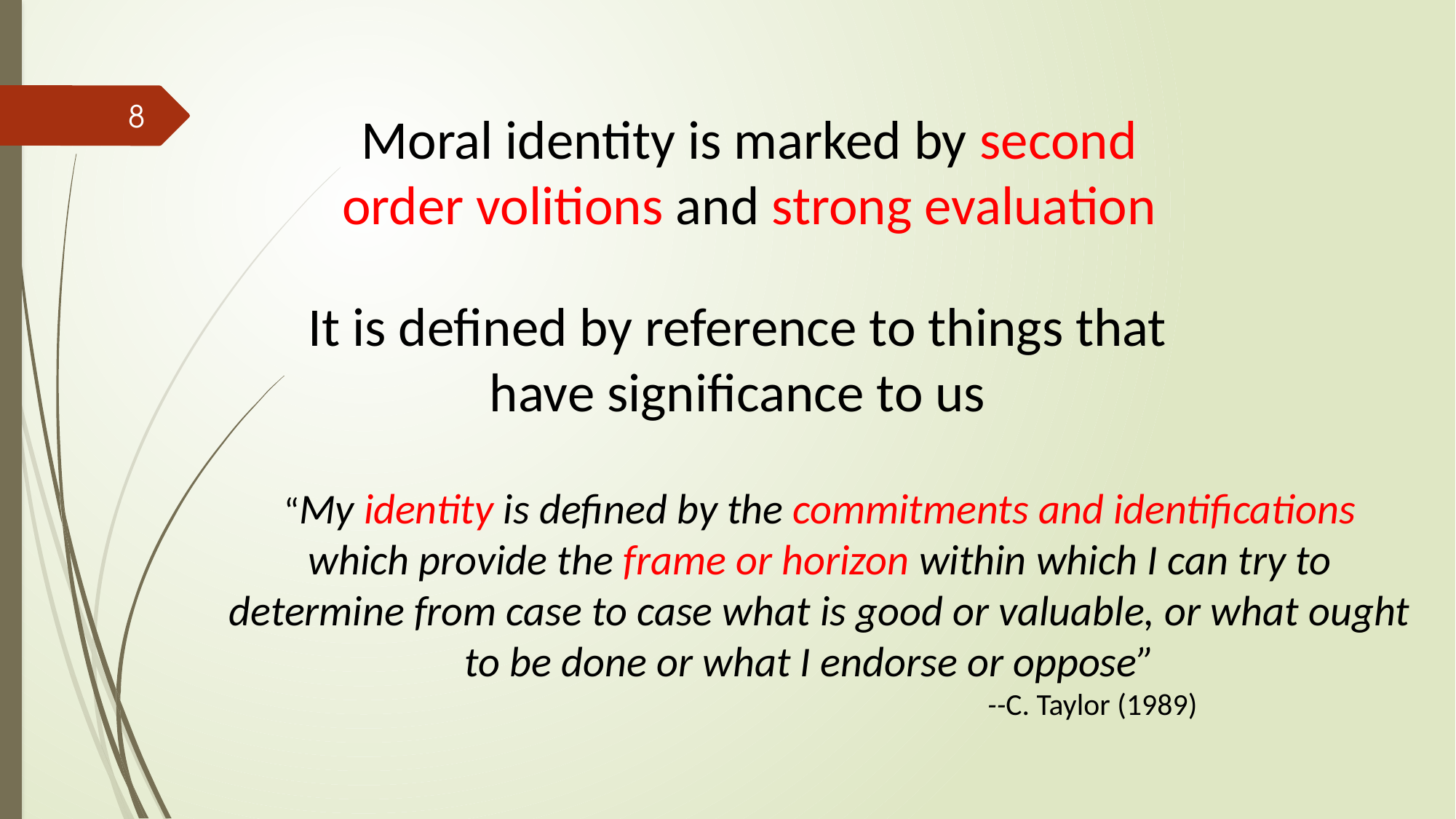

8
Moral identity is marked by second order volitions and strong evaluation
It is defined by reference to things that have significance to us
“My identity is defined by the commitments and identifications which provide the frame or horizon within which I can try to determine from case to case what is good or valuable, or what ought to be done or what I endorse or oppose”
                          				--C. Taylor (1989)